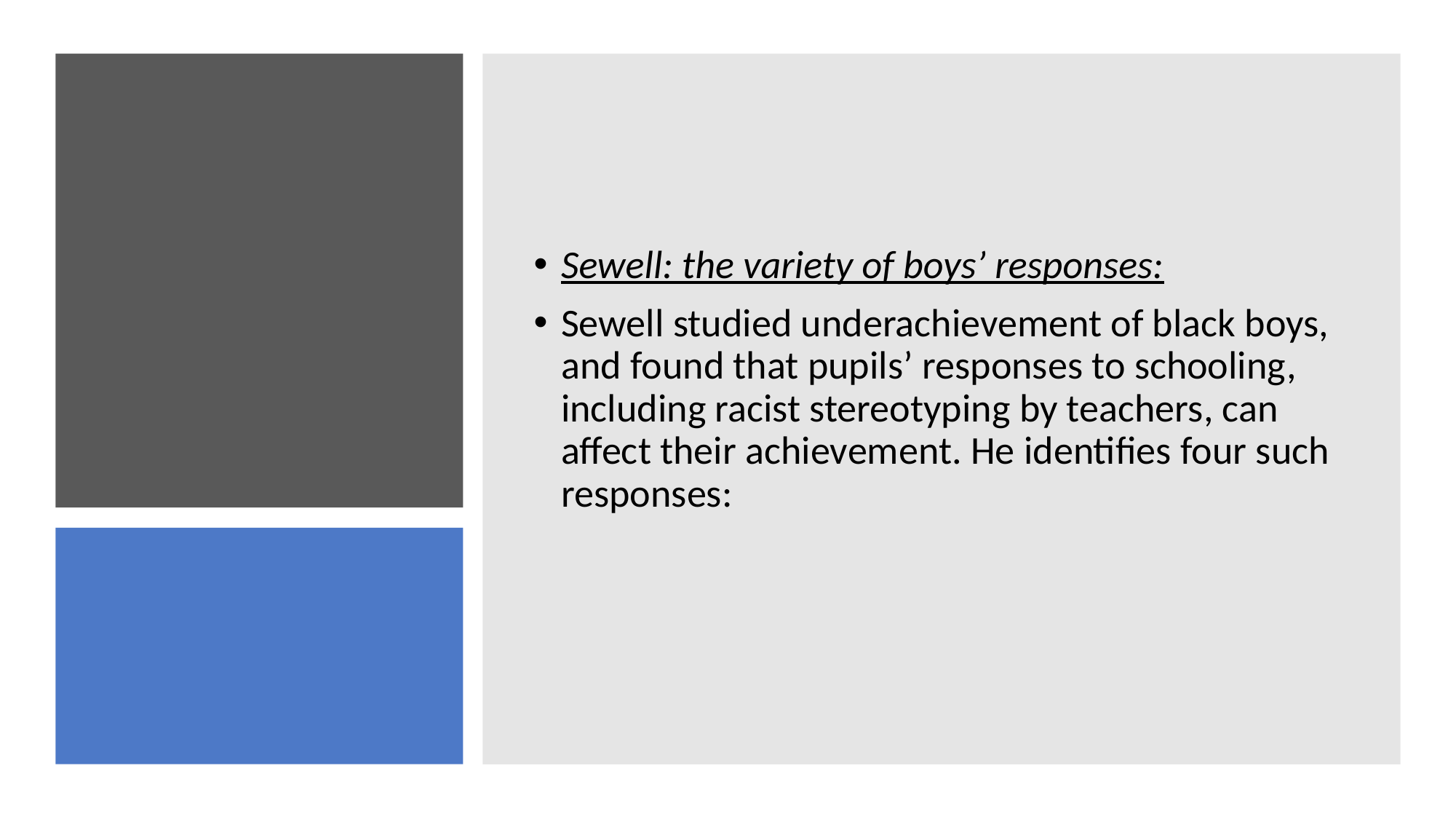

Sewell: the variety of boys’ responses:
Sewell studied underachievement of black boys, and found that pupils’ responses to schooling, including racist stereotyping by teachers, can affect their achievement. He identifies four such responses:

#